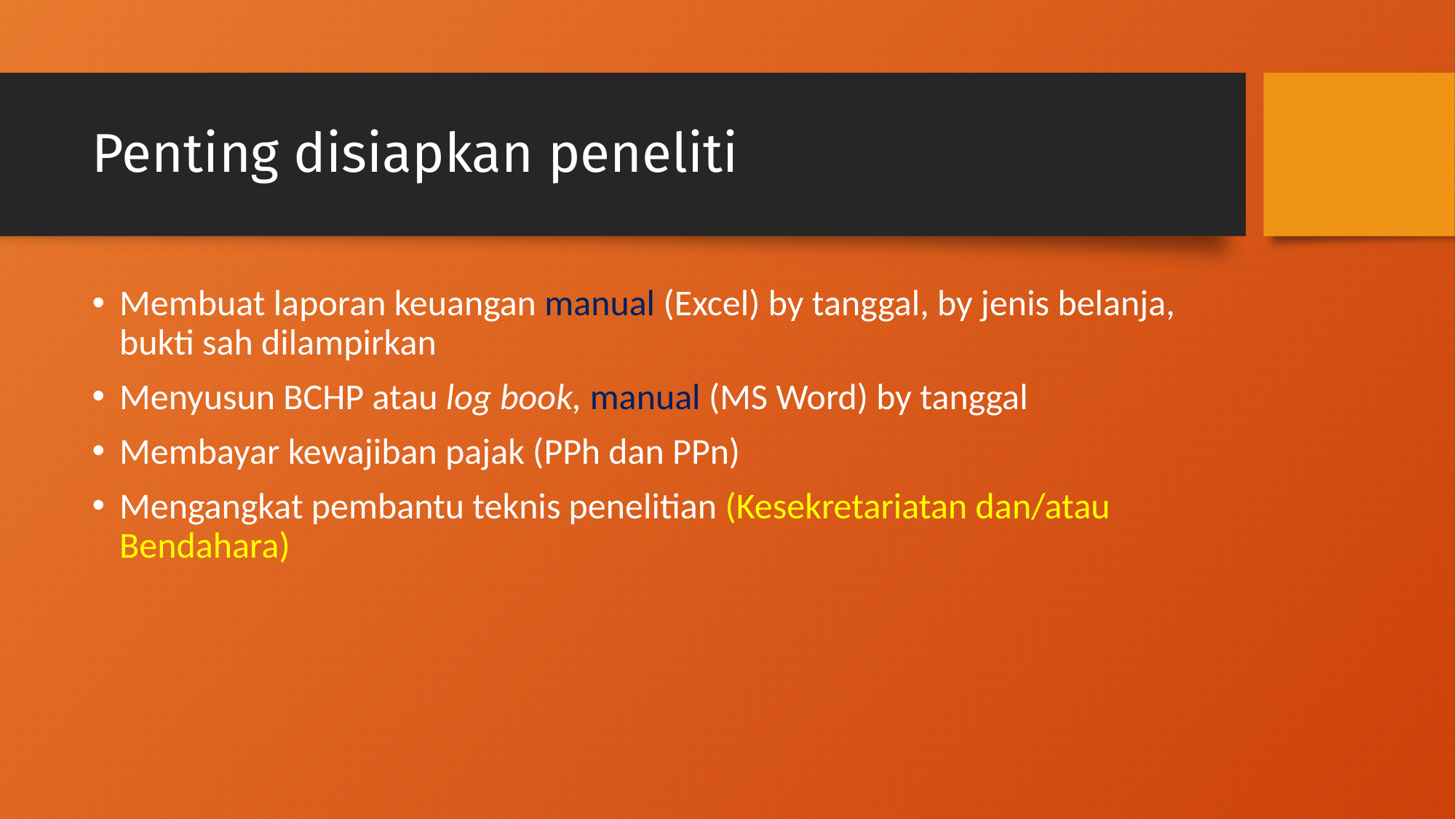

# Penting disiapkan peneliti
Membuat laporan keuangan manual (Excel) by tanggal, by jenis belanja, bukti sah dilampirkan
Menyusun BCHP atau log book, manual (MS Word) by tanggal
Membayar kewajiban pajak (PPh dan PPn)
Mengangkat pembantu teknis penelitian (Kesekretariatan dan/atau Bendahara)